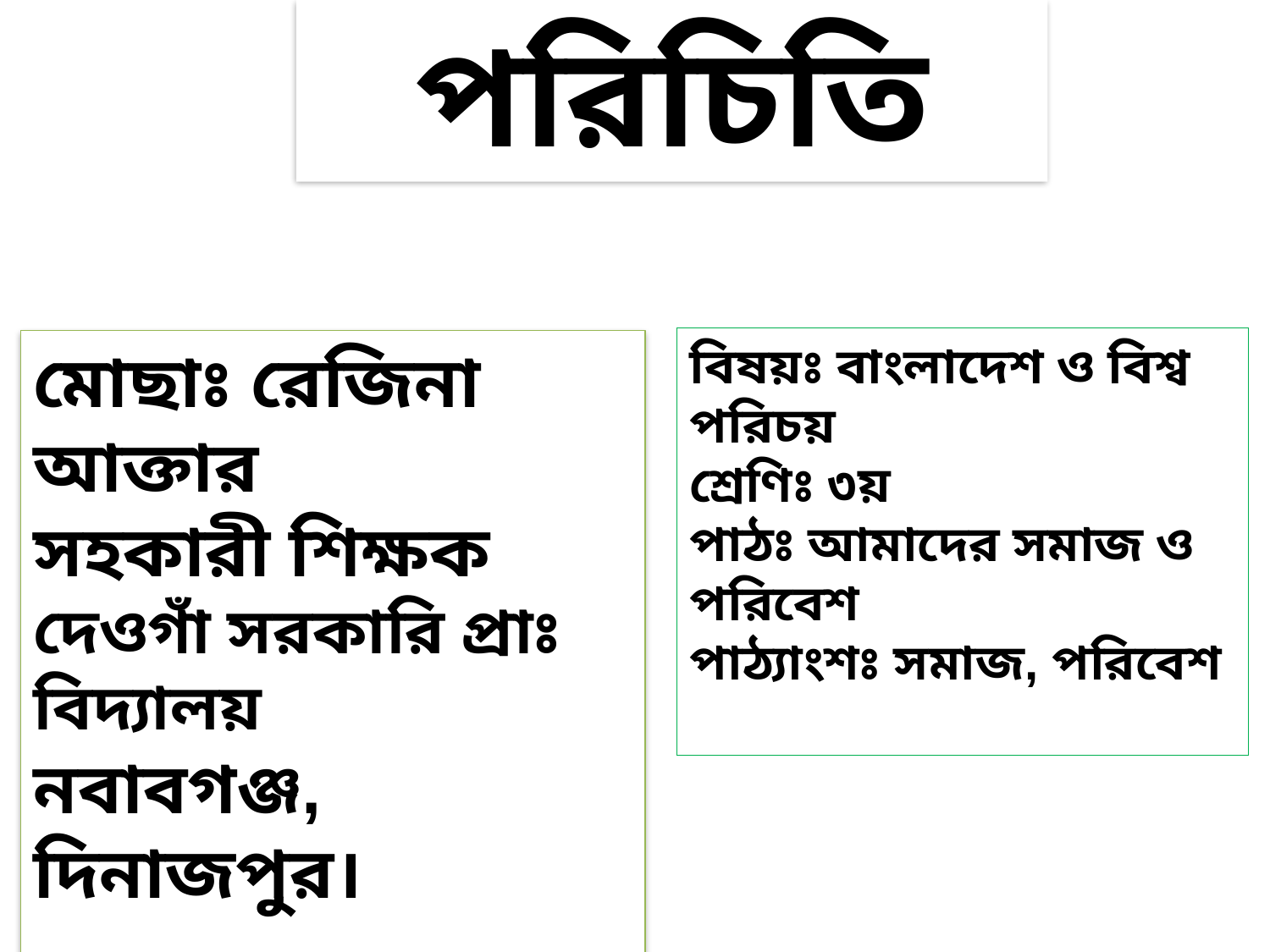

পরিচিতি
বিষয়ঃ বাংলাদেশ ও বিশ্ব পরিচয়
শ্রেণিঃ ৩য়
পাঠঃ আমাদের সমাজ ও পরিবেশ
পাঠ্যাংশঃ সমাজ, পরিবেশ

মোছাঃ রেজিনা আক্তার
সহকারী শিক্ষক
দেওগাঁ সরকারি প্রাঃ বিদ্যালয়
নবাবগঞ্জ, দিনাজপুর।